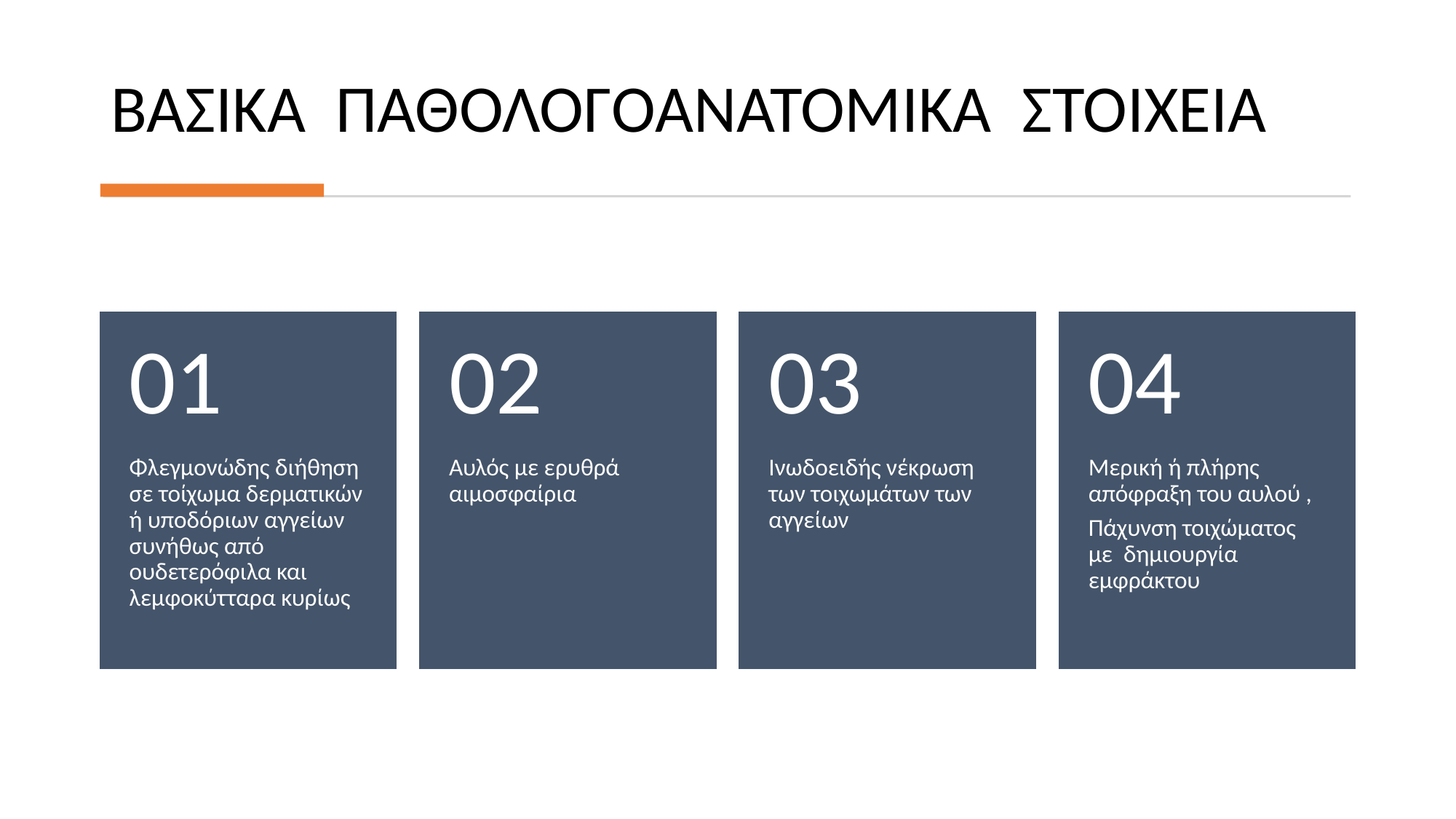

# ΒΑΣΙΚΑ  ΠΑΘΟΛΟΓΟΑΝΑΤΟΜΙΚΑ  ΣΤΟΙΧΕΙΑ

Φλεγμονώδης διήθηση σε τοίχωμα δερματικών ή υποδόριων αγγείων συνήθως από ουδετερόφιλα και λεμφοκύτταρα κυρίως
01
Αυλός με ερυθρά αιμοσφαίρια
02
Ινωδοειδής νέκρωση των τοιχωμάτων των αγγείων
03
Μερική ή πλήρης απόφραξη του αυλού ,
Πάχυνση τοιχώματος με  δημιουργία εμφράκτου
04